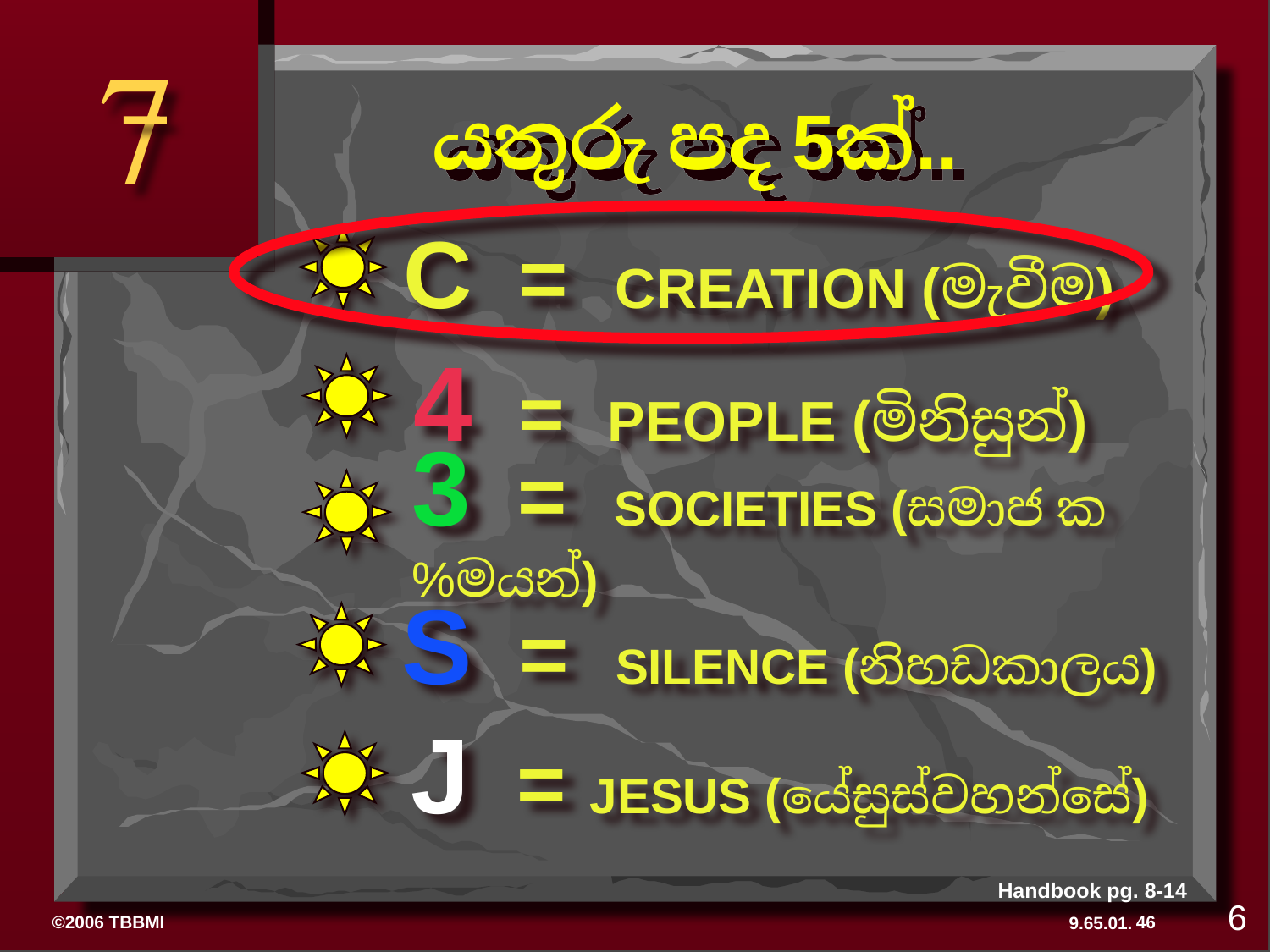

7
# යතුරු පද 5ක්..

C  =  CREATION (මැවීම)

4  =  PEOPLE (මිනිසුන්)

3  =  SOCIETIES (සමාජ ක%මයන්)

S  =  SILENCE (නිහඩකාලය)

J  = JESUS (යේසුස්වහන්සේ)

Handbook pg. 8-14
6

46